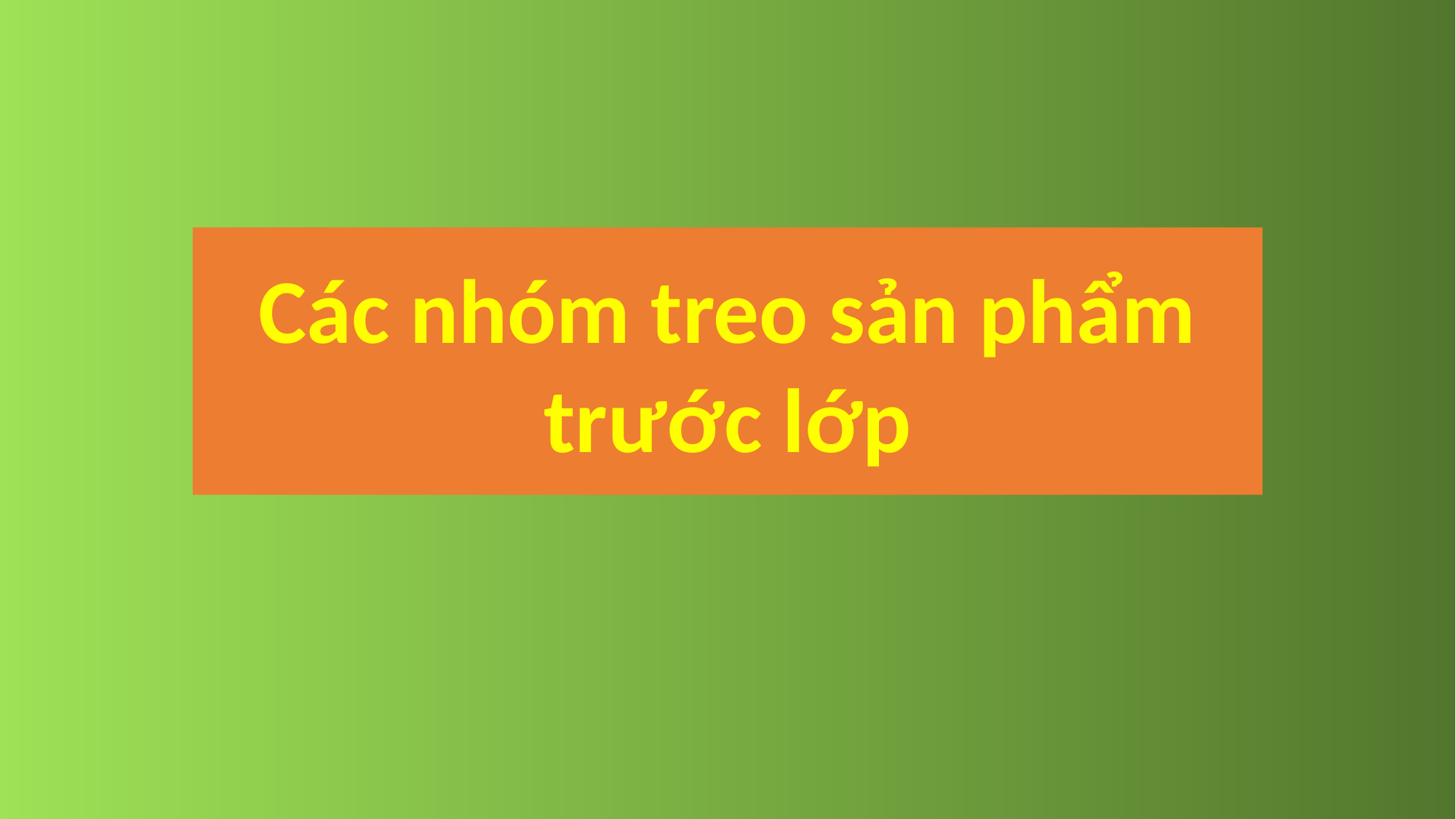

Các nhóm treo sản phẩm trước lớp